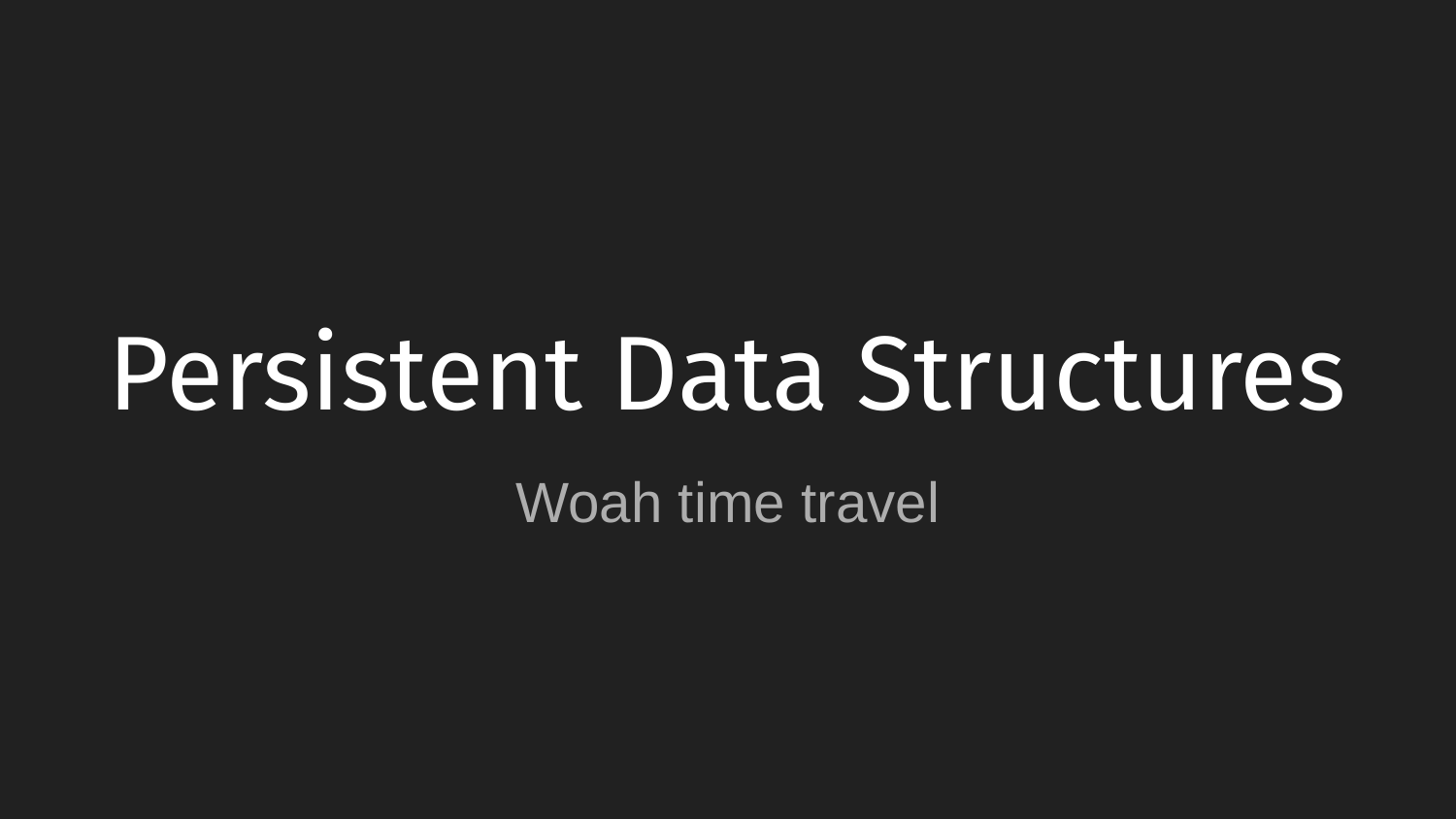

# Persistent Data Structures
Woah time travel